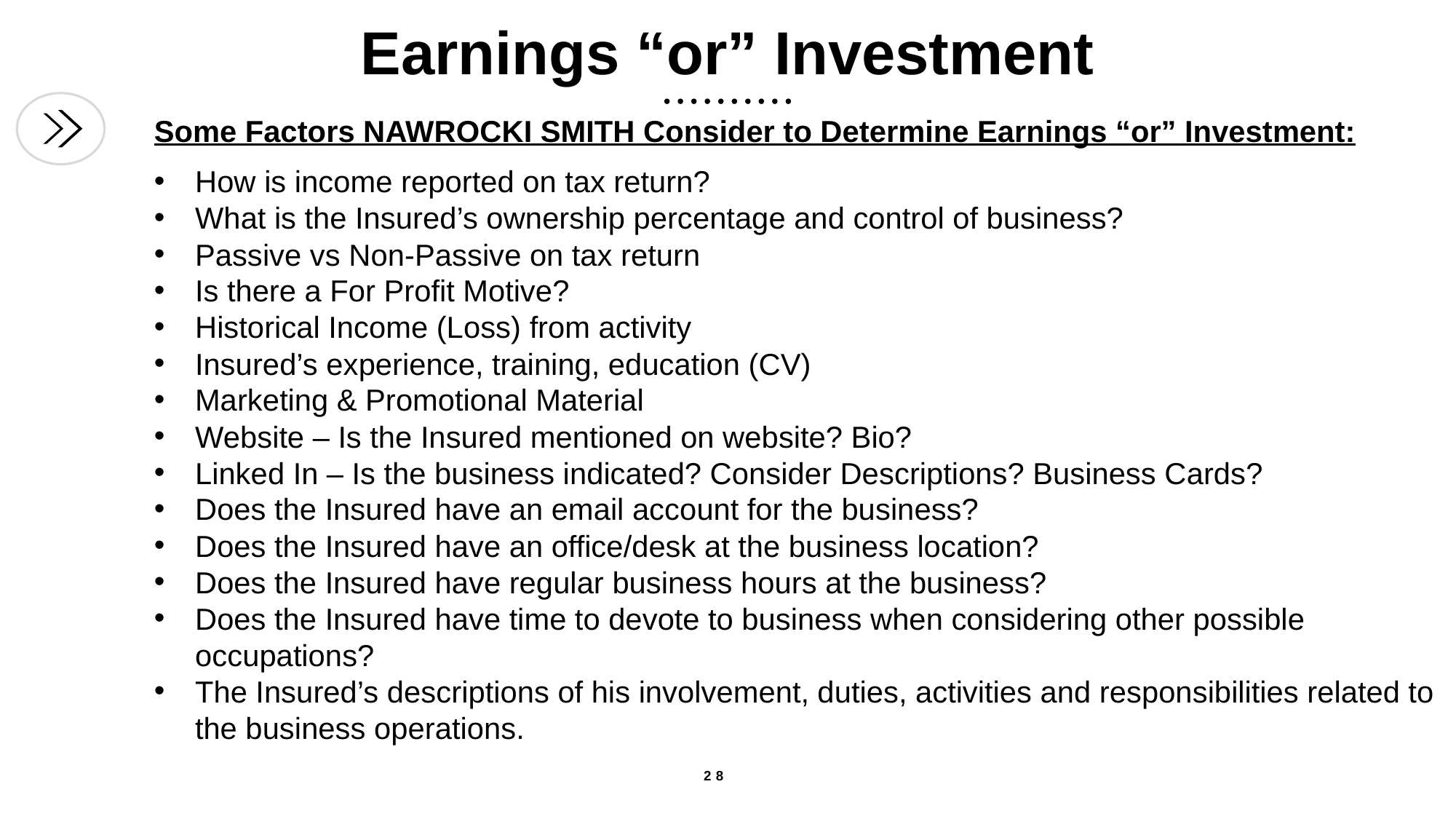

Earnings “or” Investment

Some Factors NAWROCKI SMITH Consider to Determine Earnings “or” Investment:

How is income reported on tax return?
What is the Insured’s ownership percentage and control of business?
Passive vs Non-Passive on tax return
Is there a For Profit Motive?
Historical Income (Loss) from activity
Insured’s experience, training, education (CV)
Marketing & Promotional Material
Website – Is the Insured mentioned on website? Bio?
Linked In – Is the business indicated? Consider Descriptions? Business Cards?
Does the Insured have an email account for the business?
Does the Insured have an office/desk at the business location?
Does the Insured have regular business hours at the business?
Does the Insured have time to devote to business when considering other possible occupations?
The Insured’s descriptions of his involvement, duties, activities and responsibilities related to the business operations.

28